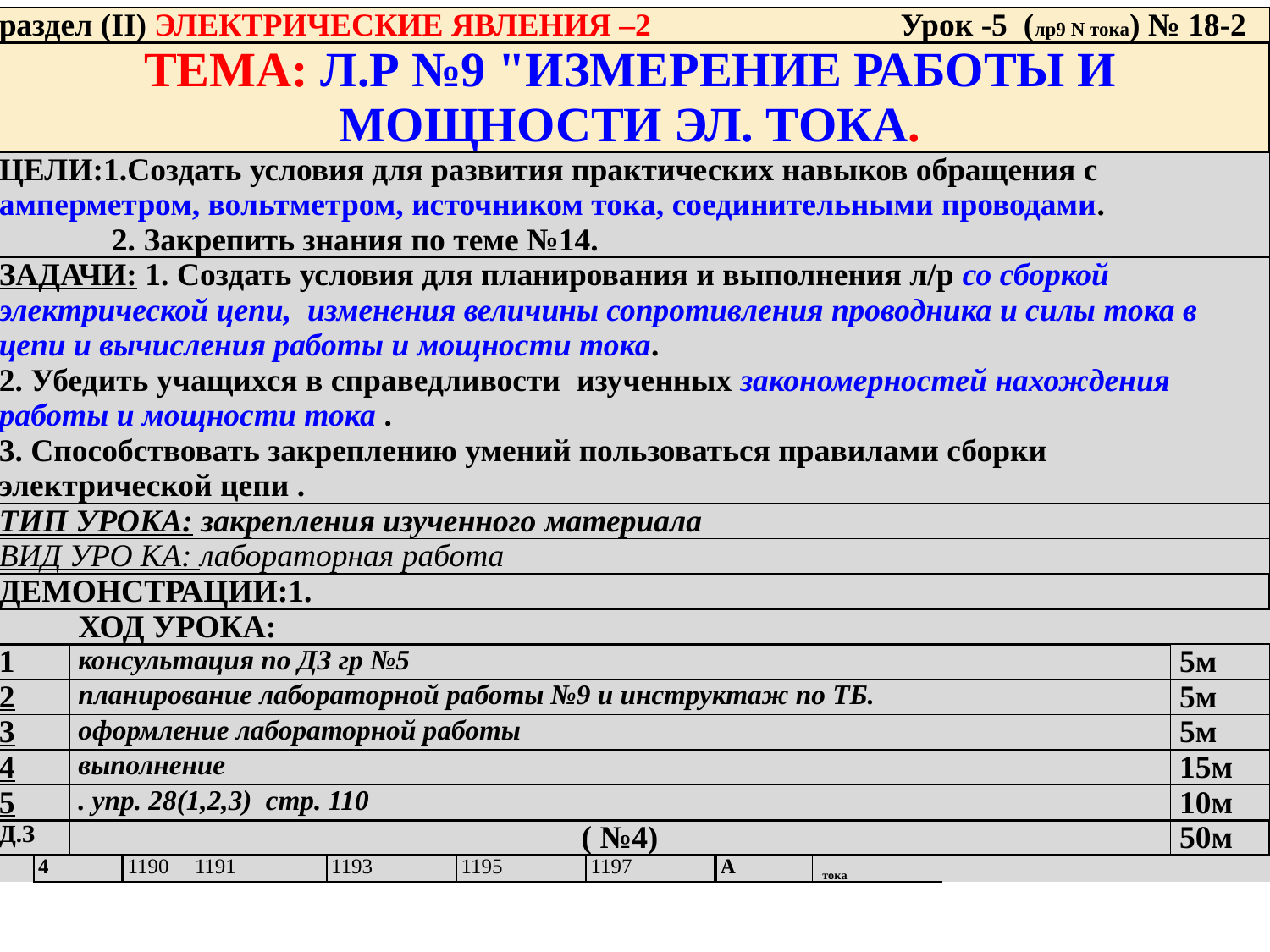

| раздел (II) электрические явления –2 Урок -5 (лр9 N тока) № 18-2 |  |  |  |  |  |  |  |  |  |  |  |  |
| --- | --- | --- | --- | --- | --- | --- | --- | --- | --- | --- | --- | --- |
| ТЕМА: л.р №9 "измерение работы и мощности эл. тока. |  |  |  |  |  |  |  |  |  |  |  |  |
| ЦЕЛИ:1.Создать условия для развития практических навыков обращения с амперметром, вольтметром, источником тока, соединительными проводами. 2. Закрепить знания по теме №14. |  |  |  |  |  |  |  |  |  |  |  |  |
| Задачи: 1. Создать условия для планирования и выполнения л/р со сборкой электрической цепи, изменения величины сопротивления проводника и силы тока в цепи и вычисления работы и мощности тока. 2. Убедить учащихся в справедливости изученных закономерностей нахождения работы и мощности тока . 3. Способствовать закреплению умений пользоваться правилами сборки электрической цепи . |  |  |  |  |  |  |  |  |  |  |  |  |
| ТИп УРОКА: закрепления изученного материала |  |  |  |  |  |  |  |  |  |  |  |  |
| ВИД УРО КА: лабораторная работа |  |  |  |  |  |  |  |  |  |  |  |  |
| ДЕМОНСТРАЦИИ:1. |  |  |  |  |  |  |  |  |  |  |  |  |
|  |  | ХОД УРОКА: |  |  |  |  |  |  |  |  |  |  |
| 1 |  | консультация по ДЗ гр №5 |  |  |  |  |  |  |  |  |  | 5м |
| 2 |  | планирование лабораторной работы №9 и инструктаж по ТБ. |  |  |  |  |  |  |  |  |  | 5м |
| 3 |  | оформление лабораторной работы |  |  |  |  |  |  |  |  |  | 5м |
| 4 |  | выполнение |  |  |  |  |  |  |  |  |  | 15м |
| 5 |  | . упр. 28(1,2,3) стр. 110 |  |  |  |  |  |  |  |  |  | 10м |
| д.з |  | ( №4) |  |  |  |  |  |  |  |  |  | 50м |
|  | 4 |  | 1190 | 1191 | 1193 | 1195 | 1197 | A | тока |  |  |  |